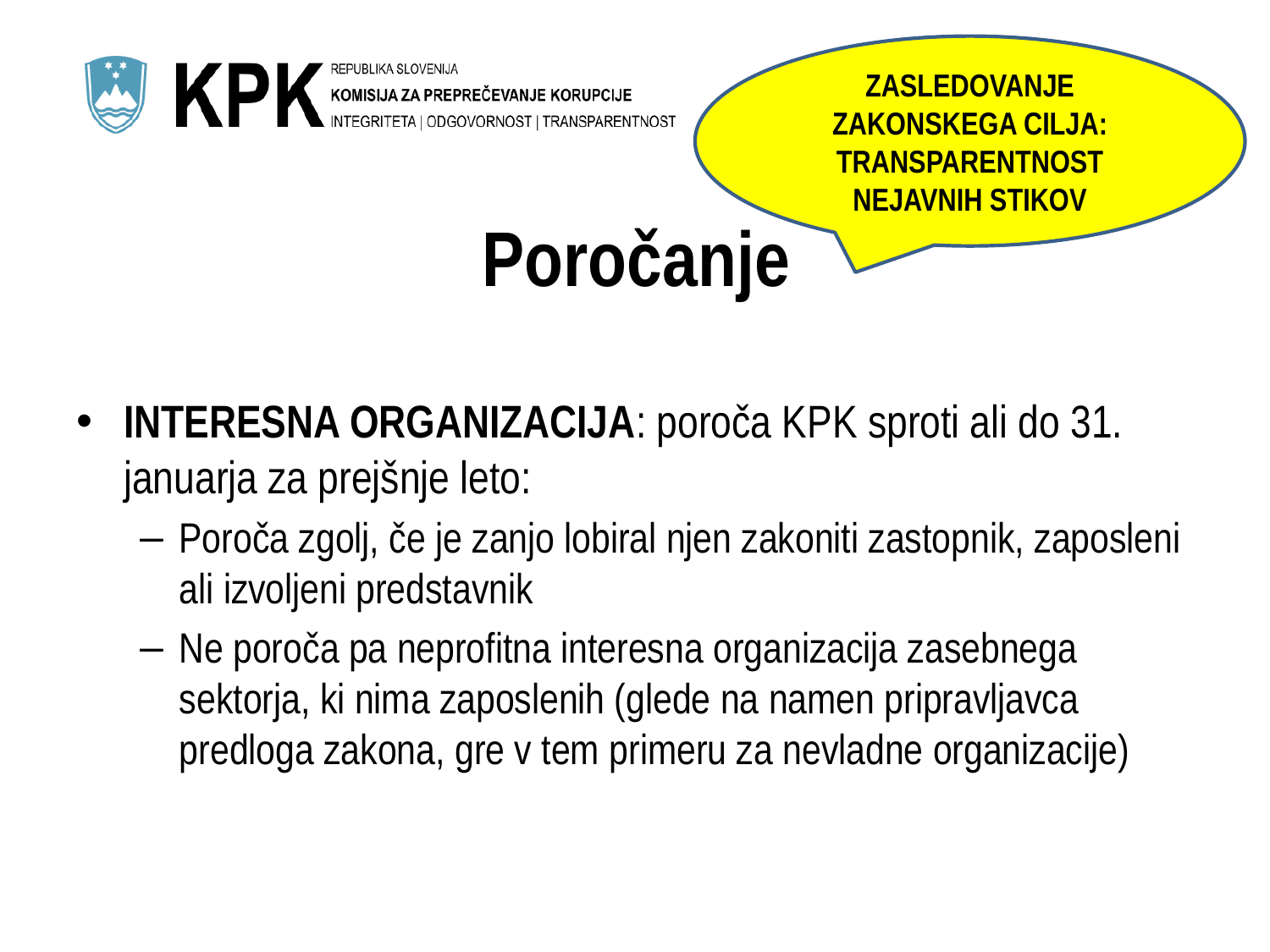

ZASLEDOVANJE ZAKONSKEGA CILJA: TRANSPARENTNOST NEJAVNIH STIKOV
# Poročanje
INTERESNA ORGANIZACIJA: poroča KPK sproti ali do 31. januarja za prejšnje leto:
Poroča zgolj, če je zanjo lobiral njen zakoniti zastopnik, zaposleni ali izvoljeni predstavnik
Ne poroča pa neprofitna interesna organizacija zasebnega sektorja, ki nima zaposlenih (glede na namen pripravljavca predloga zakona, gre v tem primeru za nevladne organizacije)